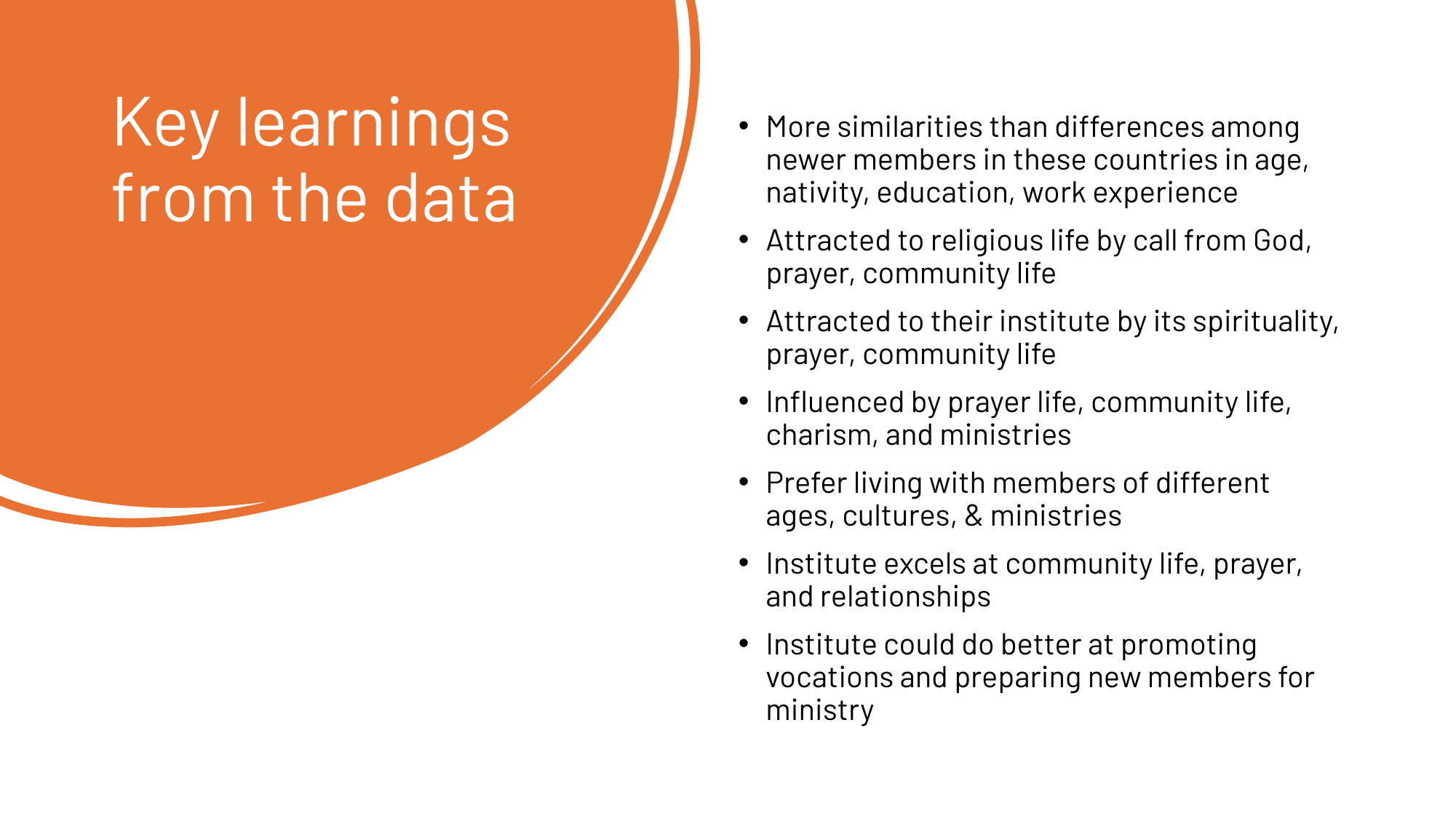

# Key learnings from the data
More similarities than differences among newer members in these countries in age, nativity, education, work experience
Attracted to religious life by call from God, prayer, community life
Attracted to their institute by its spirituality, prayer, community life
Influenced by prayer life, community life, charism, and ministries
Prefer living with members of different ages, cultures, & ministries
Institute excels at community life, prayer, and relationships
Institute could do better at promoting vocations and preparing new members for ministry